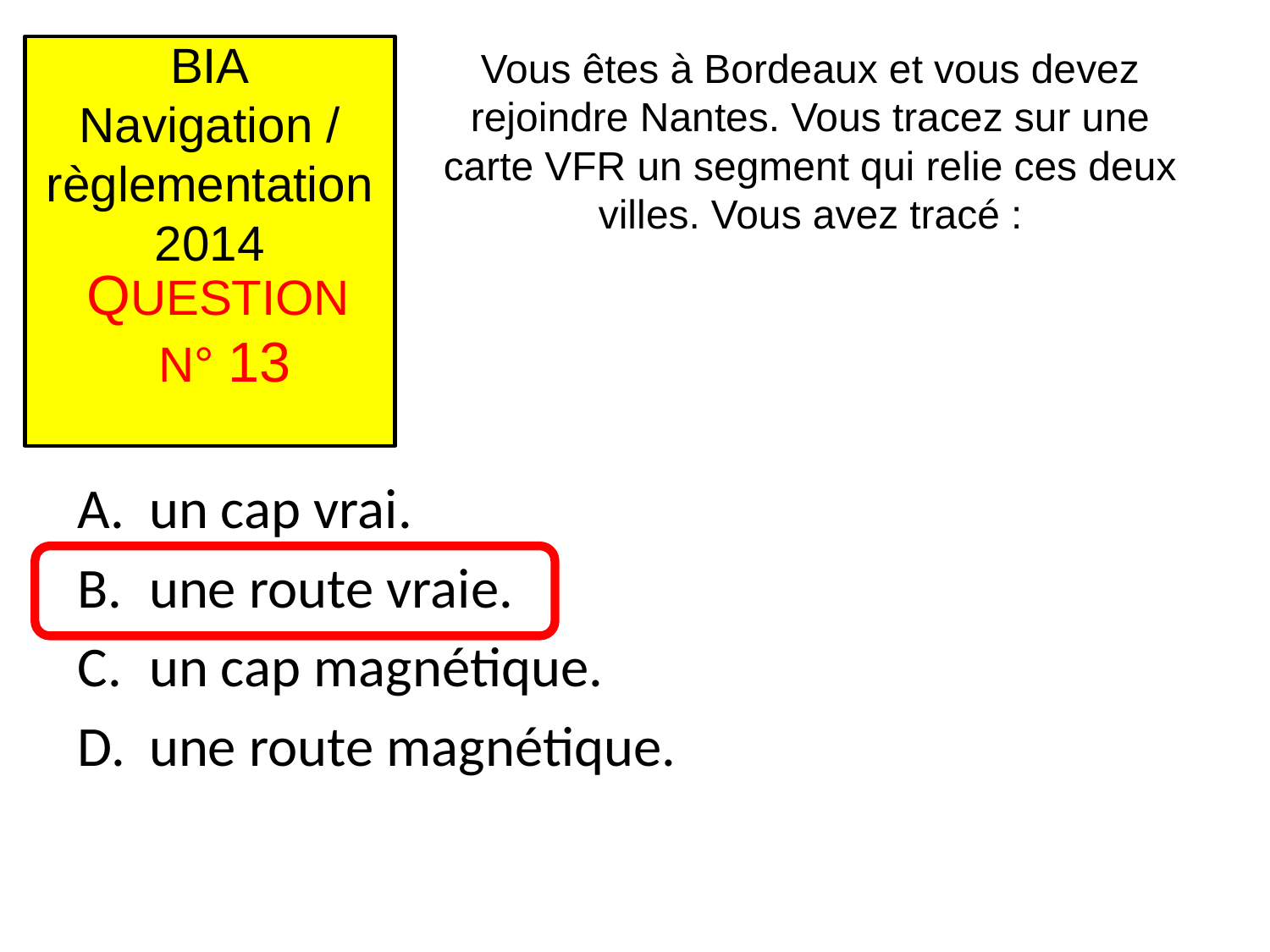

# Vous êtes à Bordeaux et vous devez rejoindre Nantes. Vous tracez sur une carte VFR un segment qui relie ces deux villes. Vous avez tracé :
un cap vrai.
une route vraie.
un cap magnétique.
une route magnétique.